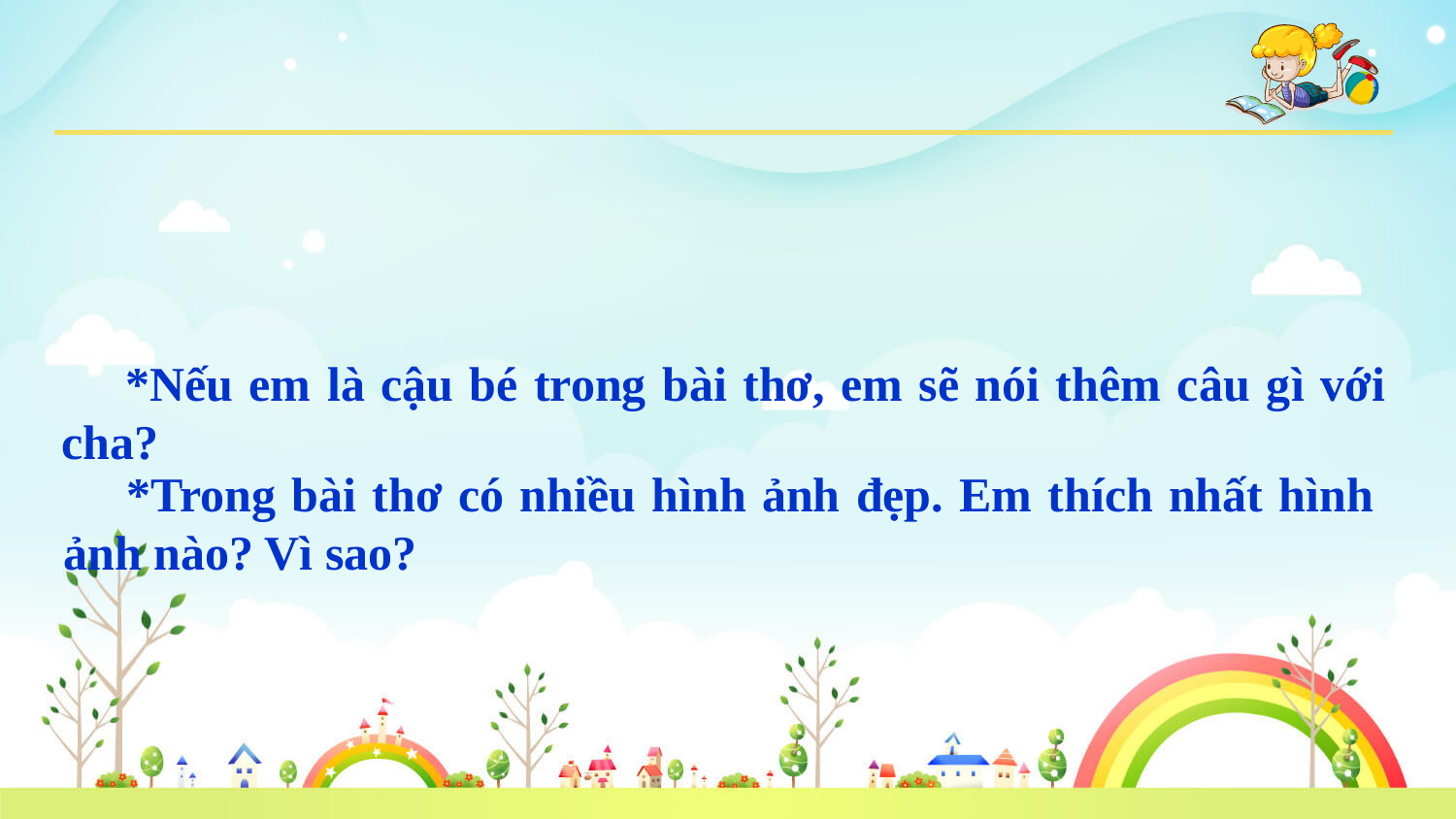

*Nếu em là cậu bé trong bài thơ, em sẽ nói thêm câu gì với cha?
    *Trong bài thơ có nhiều hình ảnh đẹp. Em thích nhất hình ảnh nào? Vì sao?